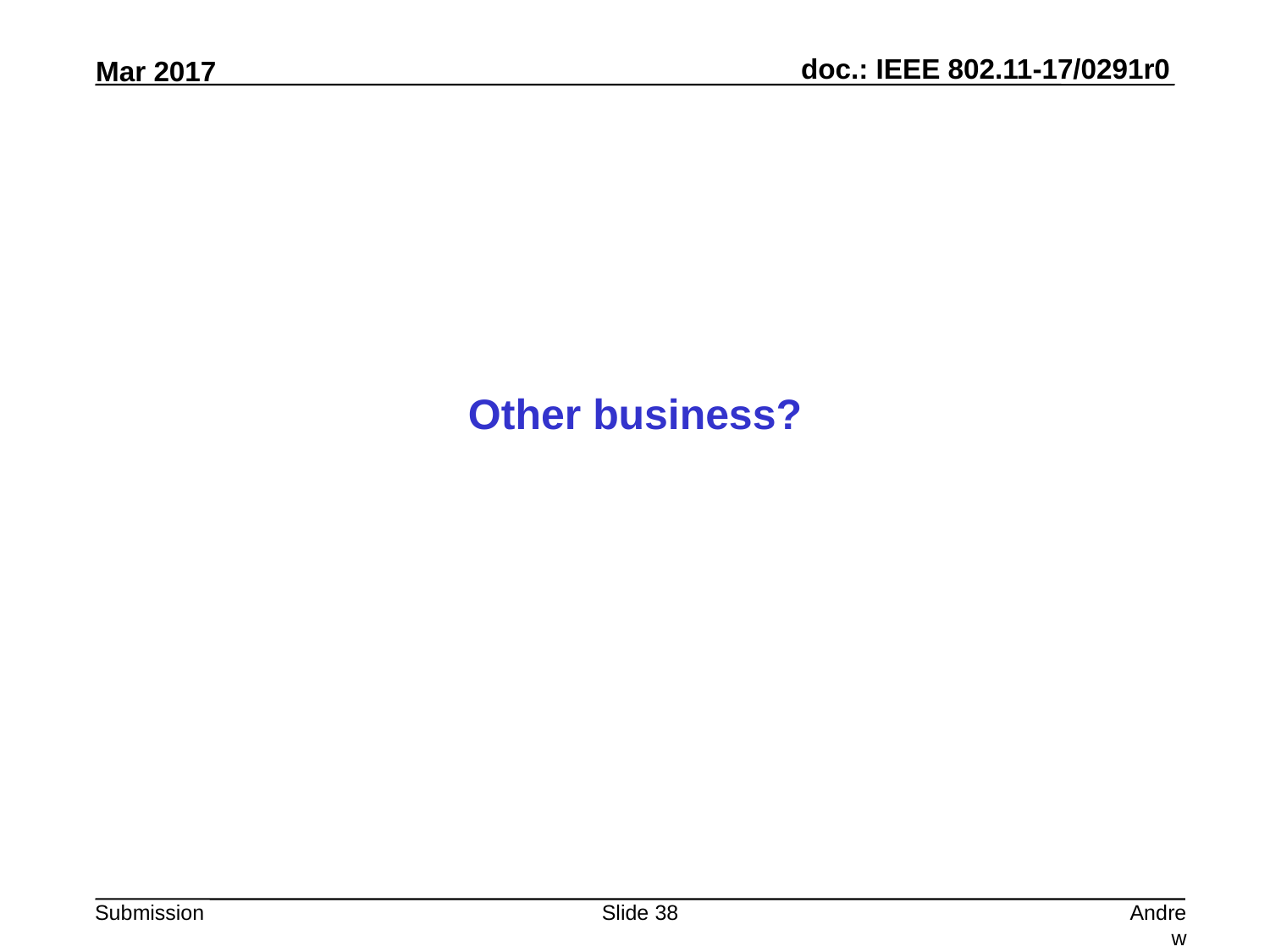

Other business?
Slide 38
Andrew Myles, Cisco